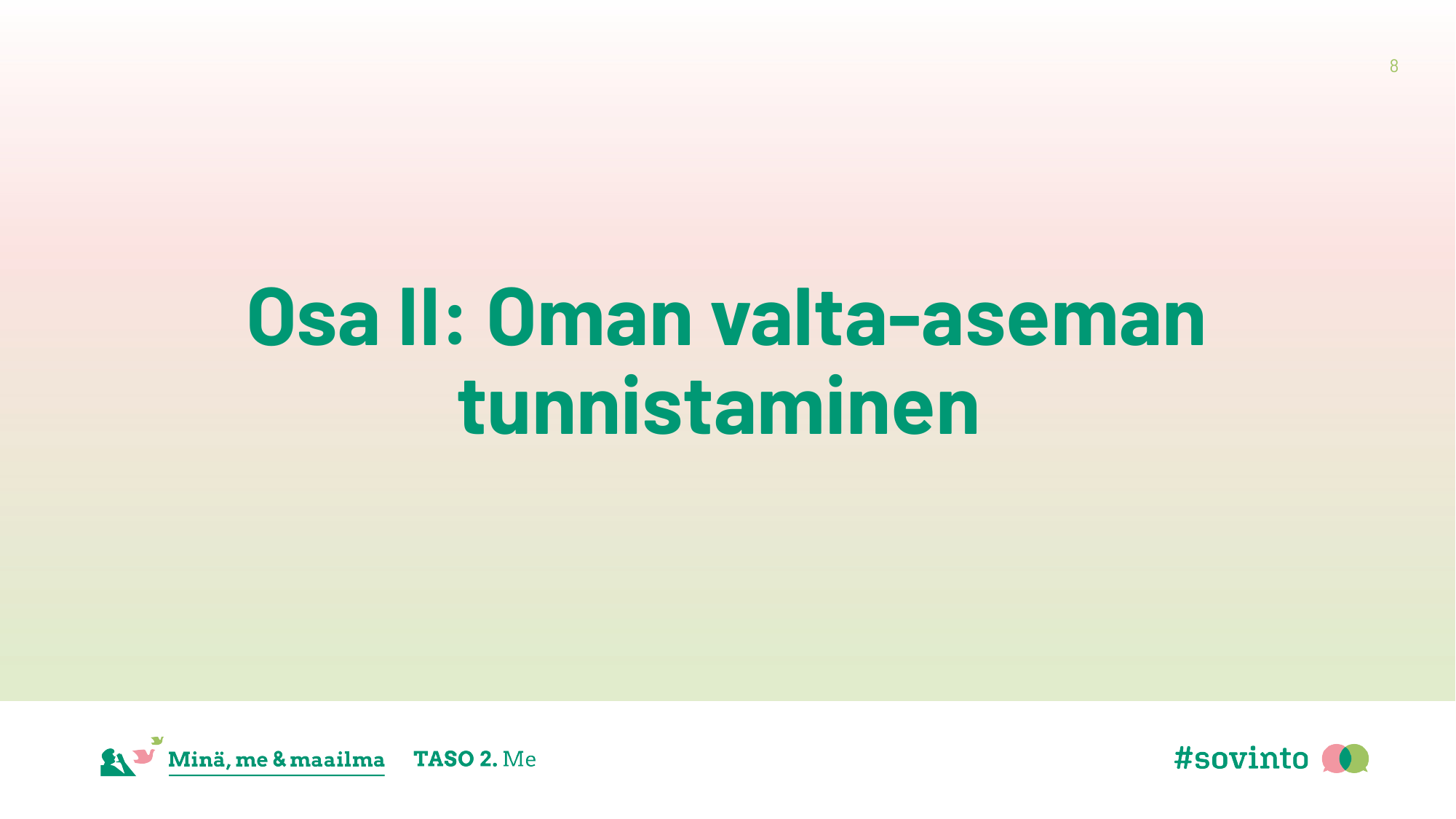

8
# Osa II: Oman valta-aseman tunnistaminen